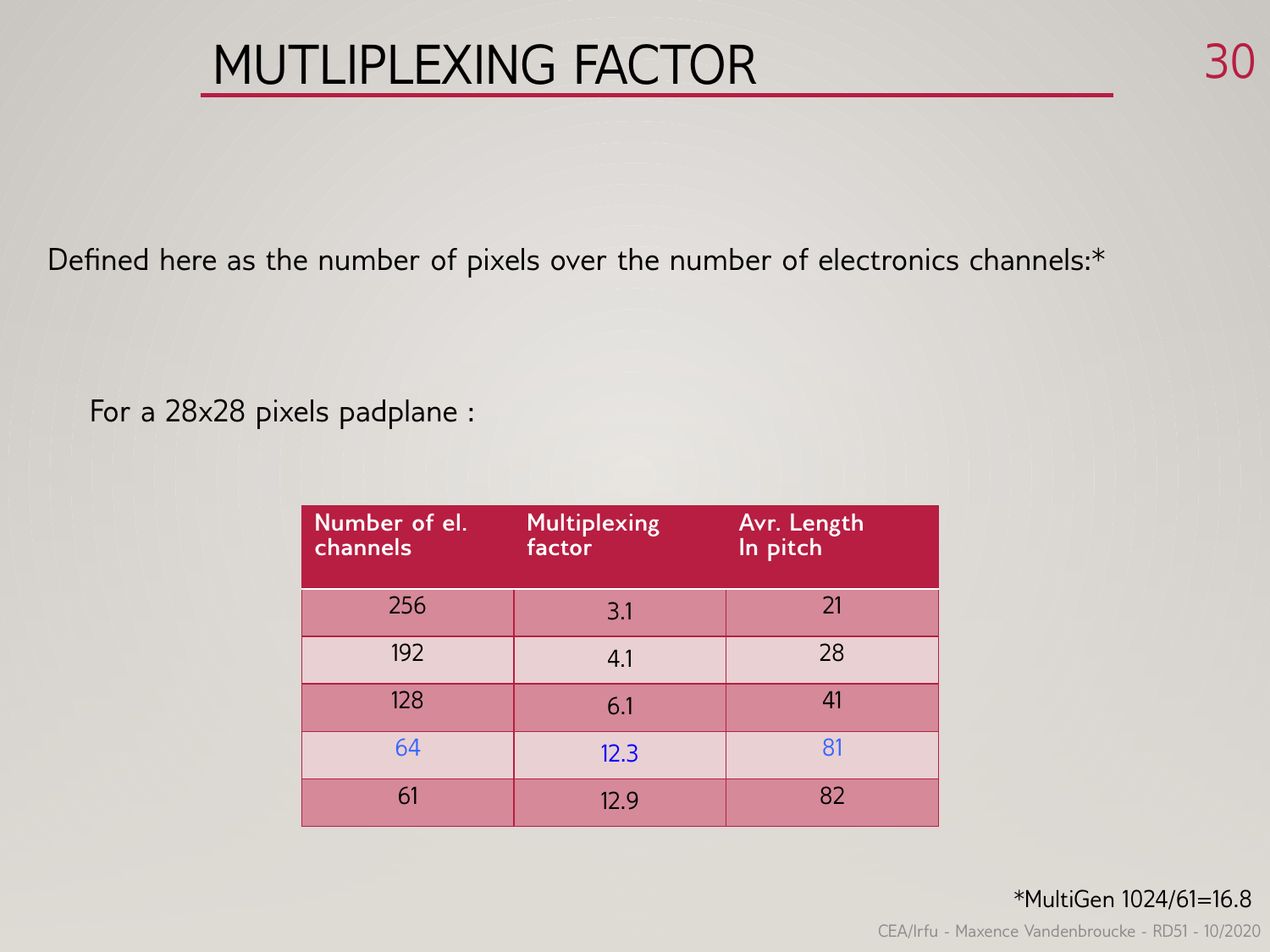

30
# Mutliplexing Factor
Defined here as the number of pixels over the number of electronics channels:*
For a 28x28 pixels padplane :
| Number of el. channels | Multiplexing factor | Avr. Length In pitch |
| --- | --- | --- |
| 256 | 3.1 | 21 |
| 192 | 4.1 | 28 |
| 128 | 6.1 | 41 |
| 64 | 12.3 | 81 |
| 61 | 12.9 | 82 |
*MultiGen 1024/61=16.8
CEA/Irfu - Maxence Vandenbroucke - RD51 - 10/2020